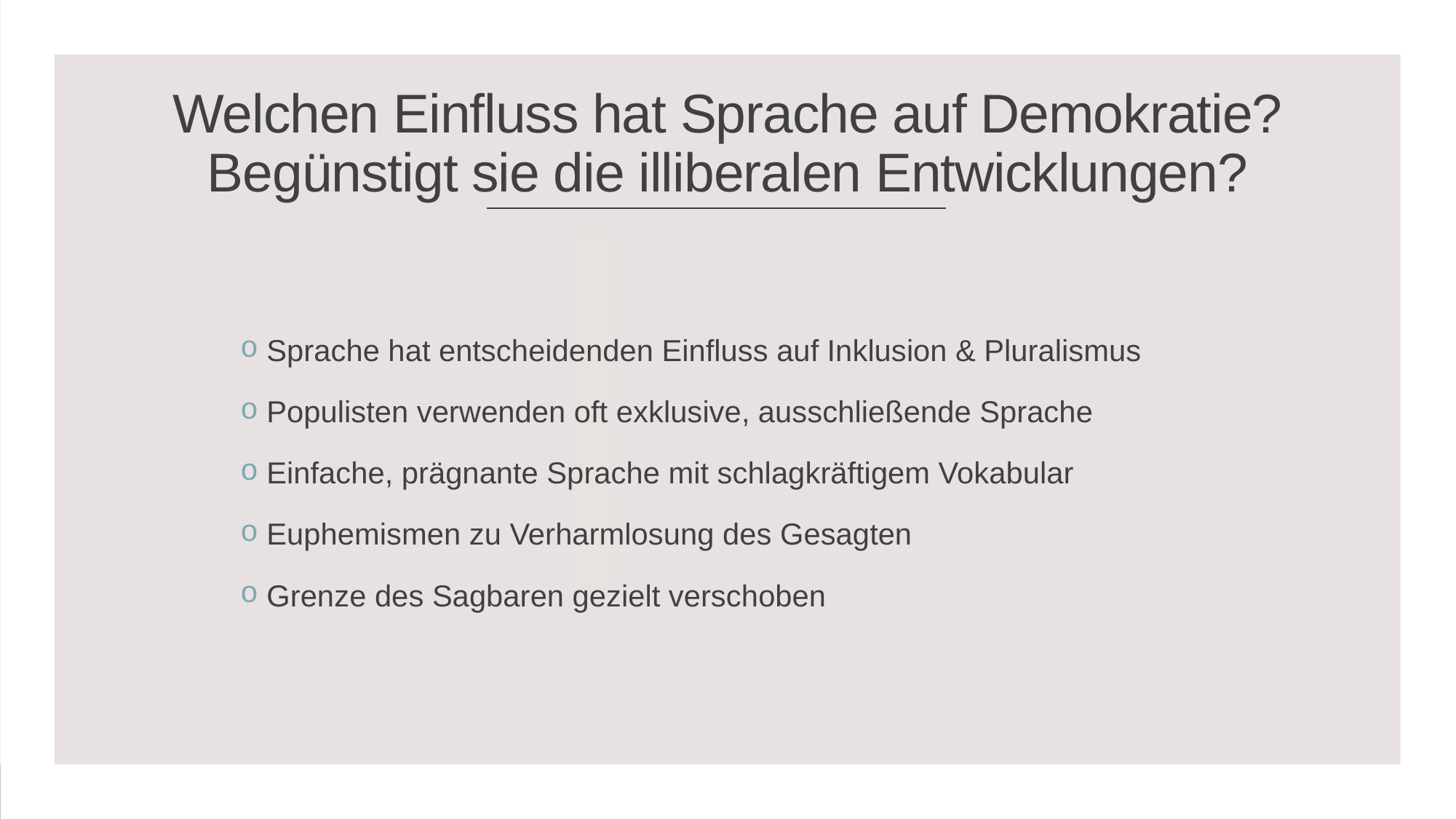

# Welchen Einfluss hat Sprache auf Demokratie? Begünstigt sie die illiberalen Entwicklungen?

 Sprache hat entscheidenden Einfluss auf Inklusion & Pluralismus
 Populisten verwenden oft exklusive, ausschließende Sprache
 Einfache, prägnante Sprache mit schlagkräftigem Vokabular
 Euphemismen zu Verharmlosung des Gesagten
 Grenze des Sagbaren gezielt verschoben